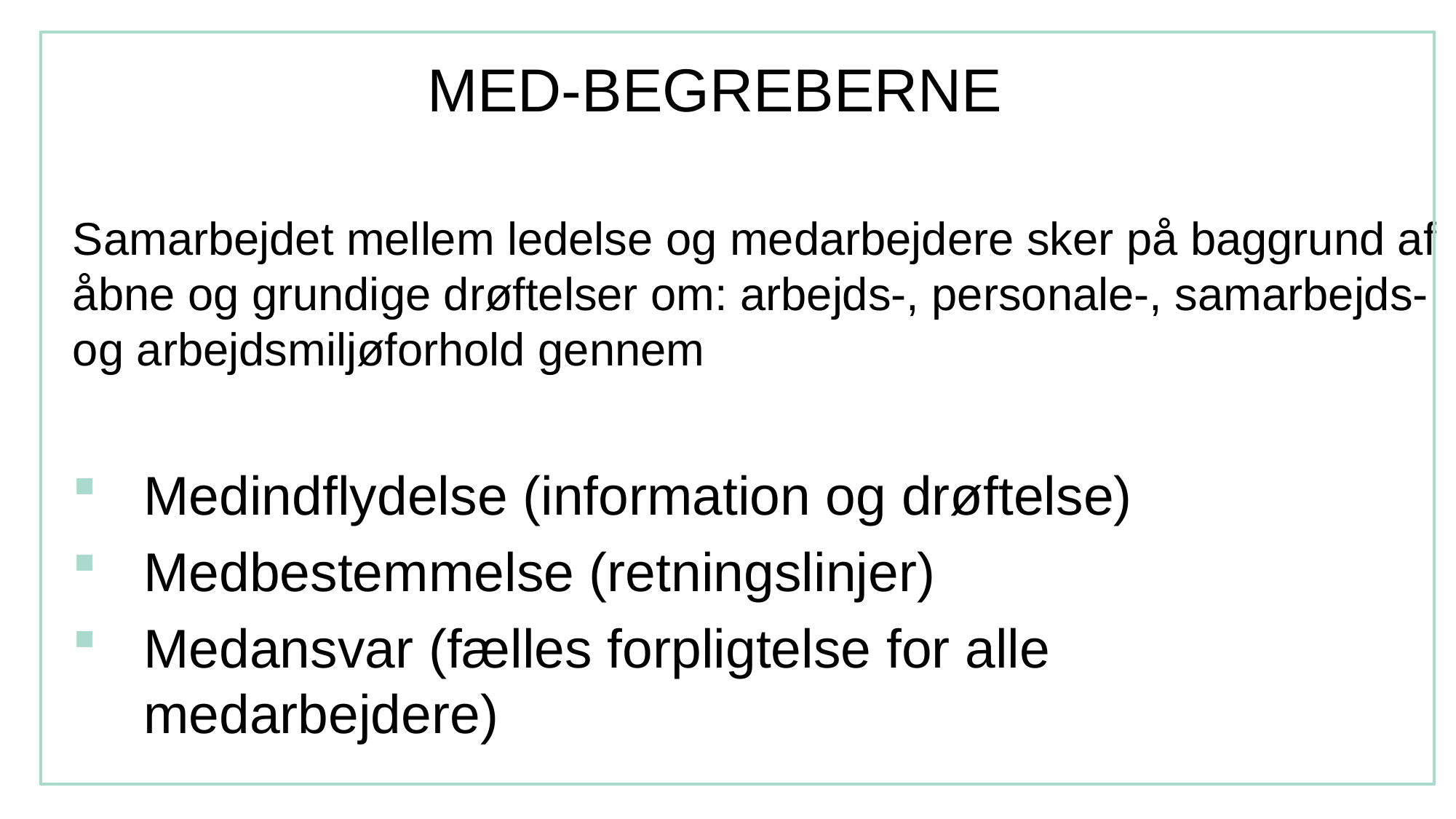

# MED-BEGREBERNE

Samarbejdet mellem ledelse og medarbejdere sker på baggrund af åbne og grundige drøftelser om: arbejds-, personale-, samarbejds- og arbejdsmiljøforhold gennem

	Medindflydelse (information og drøftelse)
	Medbestemmelse (retningslinjer)
	Medansvar (fælles forpligtelse for alle 	medarbejdere)